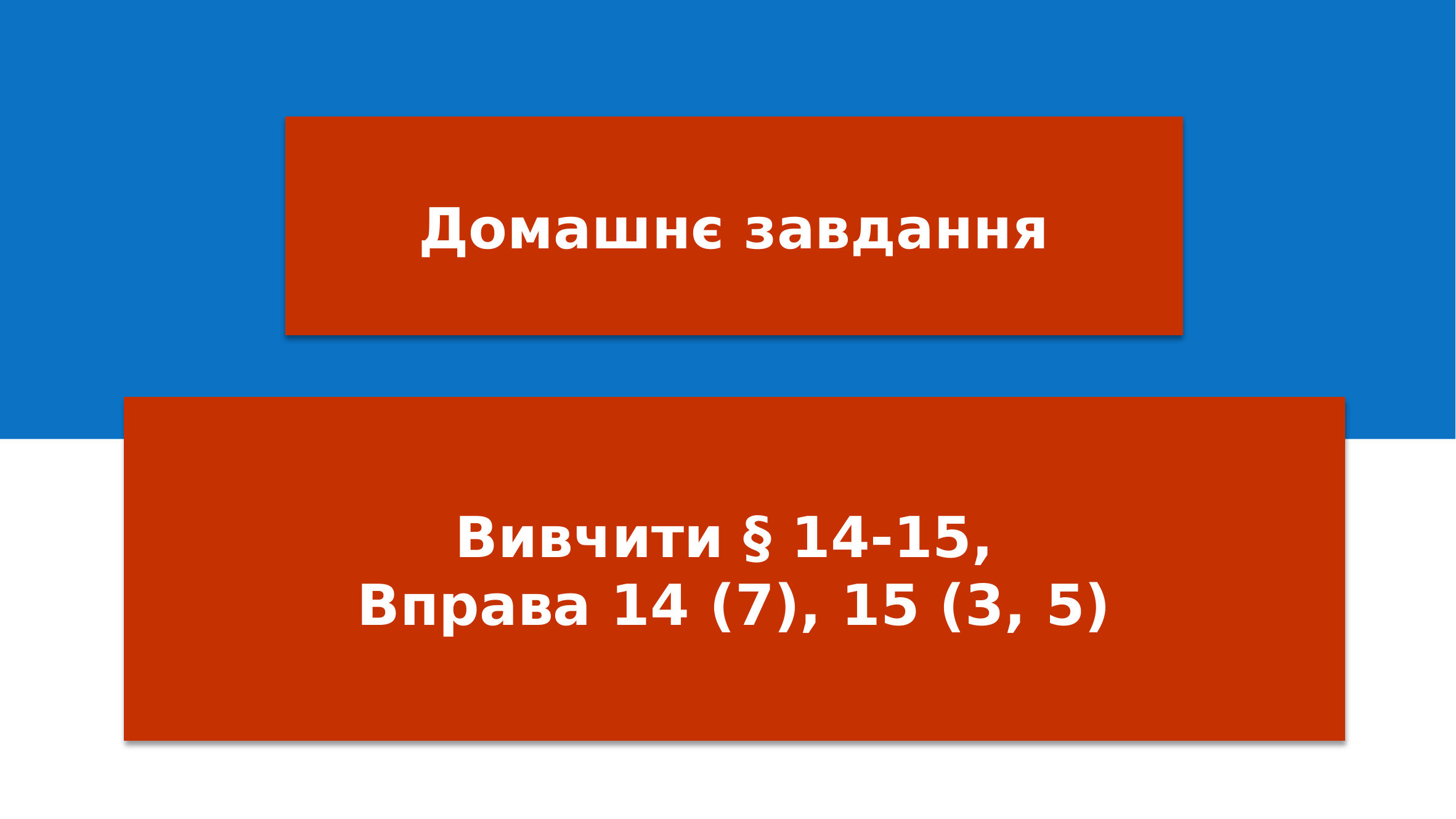

Домашнє завдання

Вивчити § 14-15,
Вправа 14 (7), 15 (3, 5)